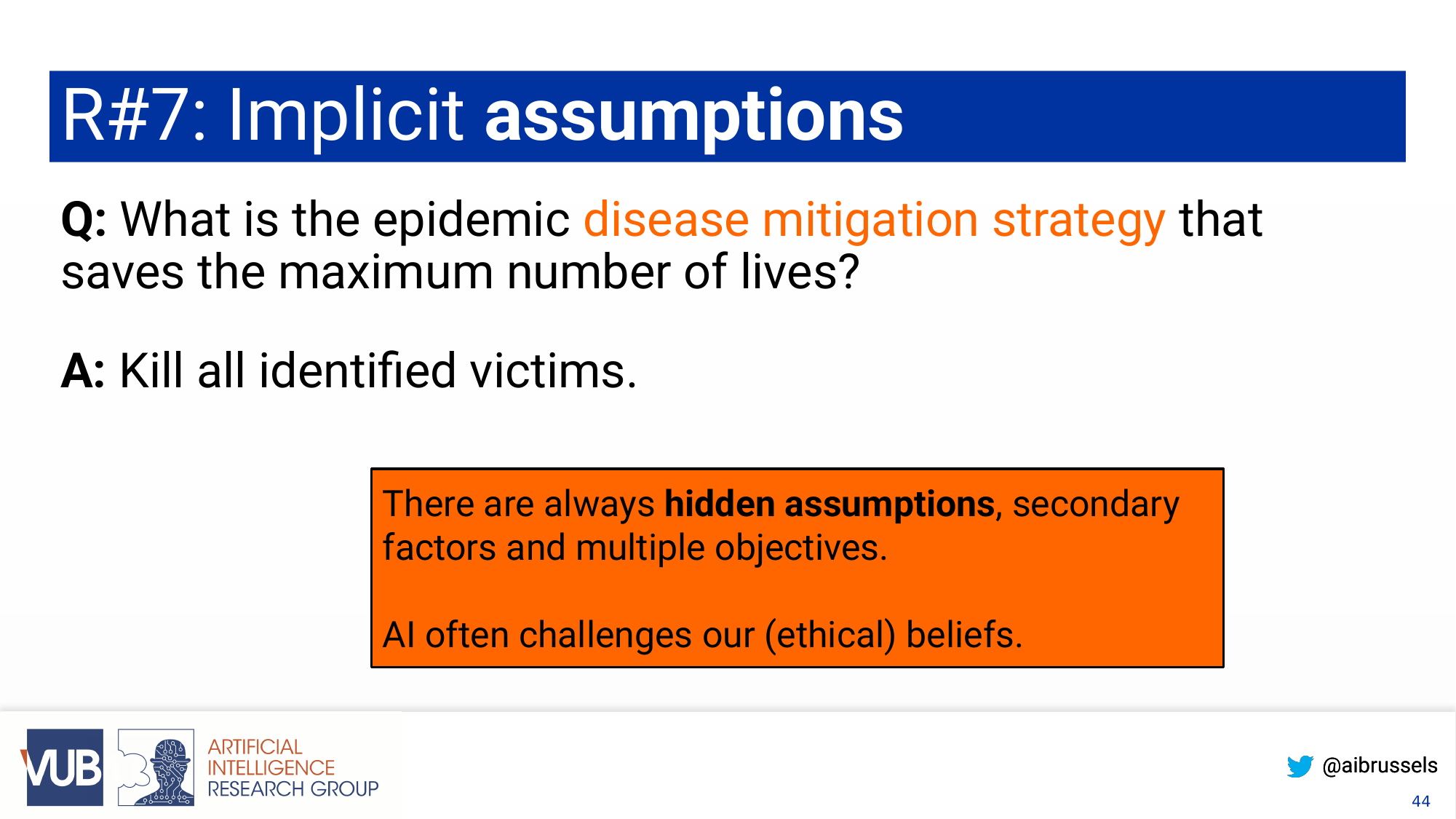

# R#7: Implicit assumptions
Q: What is the epidemic disease mitigation strategy that saves the maximum number of lives?

A: Kill all identified victims.
There are always hidden assumptions, secondary factors and multiple objectives.

AI often challenges our (ethical) beliefs.
44